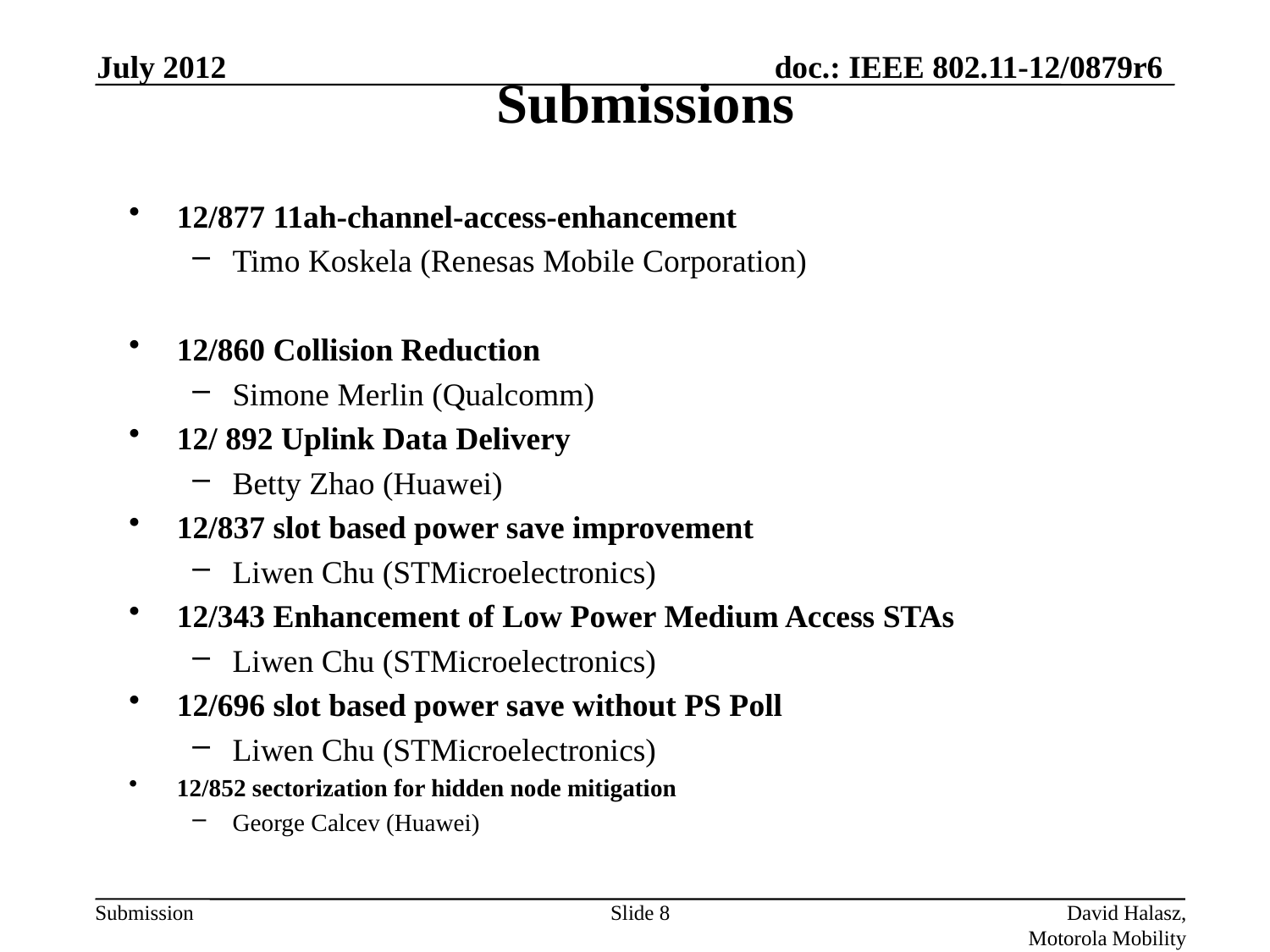

July 2012
# Submissions

12/877 11ah-channel-access-enhancement
Timo Koskela (Renesas Mobile Corporation)

12/860 Collision Reduction
Simone Merlin (Qualcomm)
12/ 892 Uplink Data Delivery
Betty Zhao (Huawei)
12/837 slot based power save improvement
Liwen Chu (STMicroelectronics)
12/343 Enhancement of Low Power Medium Access STAs
Liwen Chu (STMicroelectronics)
12/696 slot based power save without PS Poll
Liwen Chu (STMicroelectronics)
12/852 sectorization for hidden node mitigation
George Calcev (Huawei)

Slide 8
David Halasz, Motorola Mobility